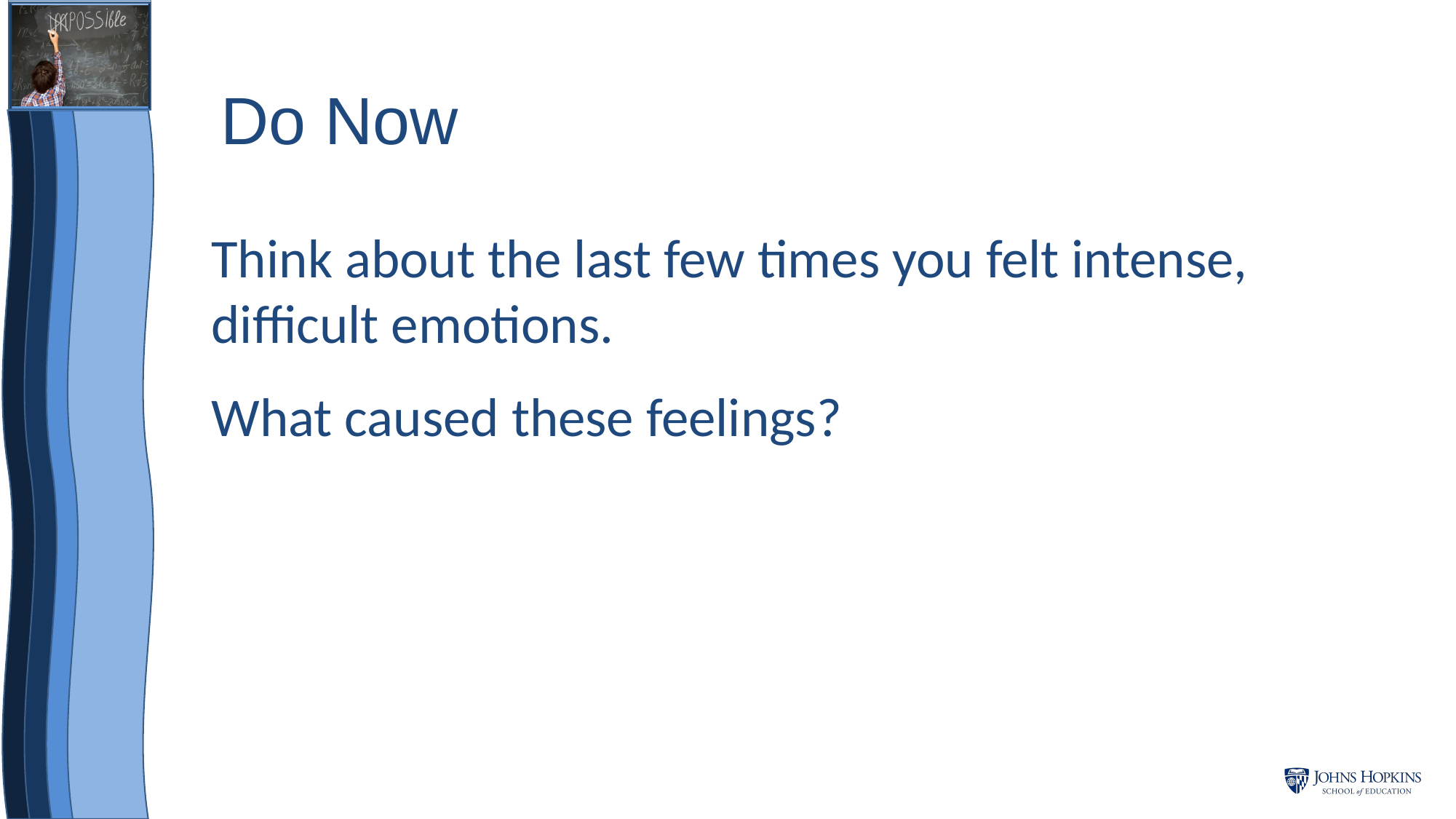

# Do Now
Think about the last few times you felt intense, difficult emotions.
What caused these feelings?